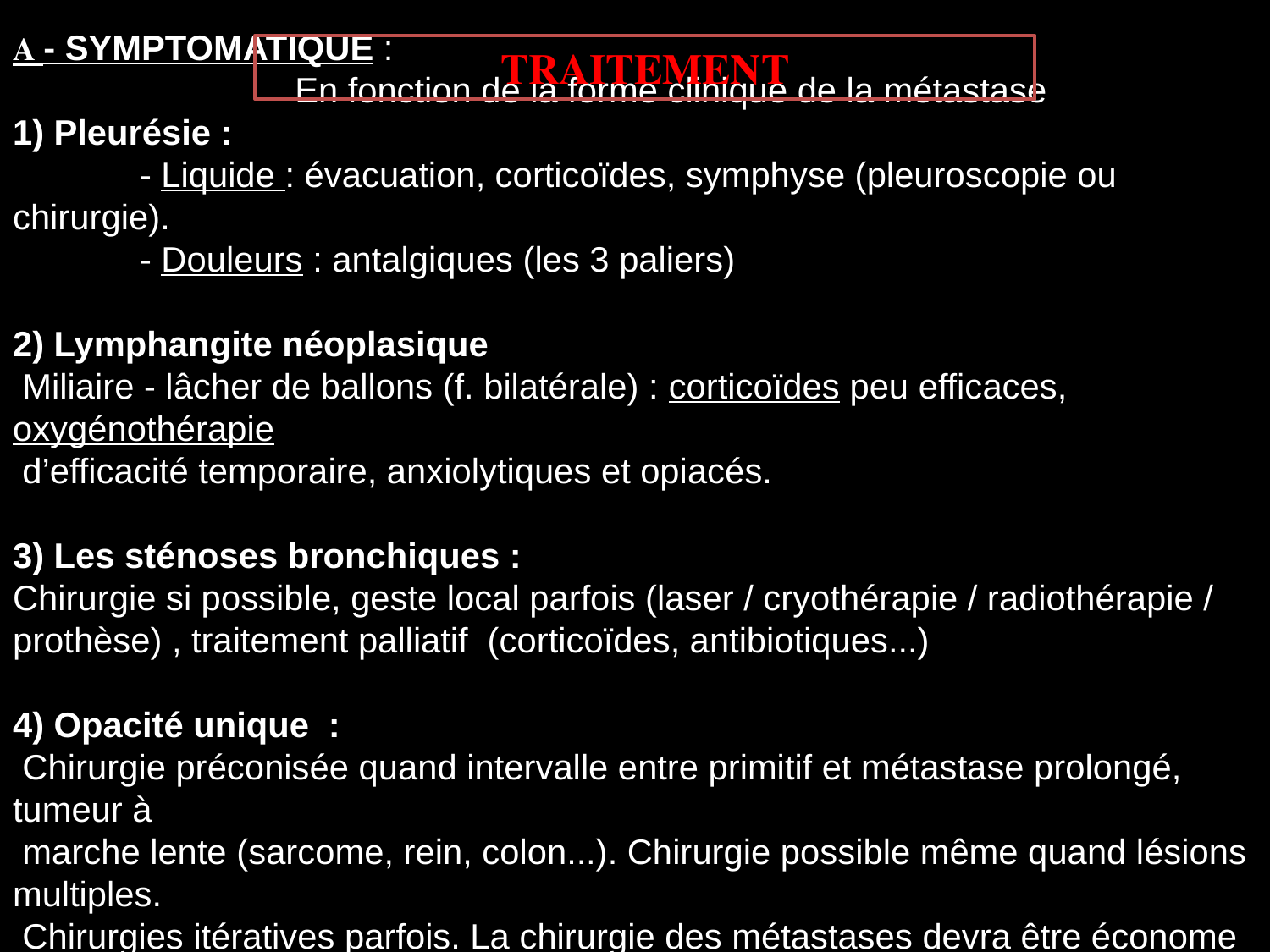

TRAITEMENT
A - SYMPTOMATIQUE :
                             En fonction de la forme clinique de la métastase
1) Pleurésie :
	- Liquide : évacuation, corticoïdes, symphyse (pleuroscopie ou chirurgie).
	- Douleurs : antalgiques (les 3 paliers)

2) Lymphangite néoplasique
 Miliaire - lâcher de ballons (f. bilatérale) : corticoïdes peu efficaces, oxygénothérapie
 d’efficacité temporaire, anxiolytiques et opiacés.

3) Les sténoses bronchiques :
Chirurgie si possible, geste local parfois (laser / cryothérapie / radiothérapie / prothèse) , traitement palliatif  (corticoïdes, antibiotiques...)

4) Opacité unique  :
 Chirurgie préconisée quand intervalle entre primitif et métastase prolongé, tumeur à
 marche lente (sarcome, rein, colon...). Chirurgie possible même quand lésions multiples.
 Chirurgies itératives parfois. La chirurgie des métastases devra être économe (wedge resection).